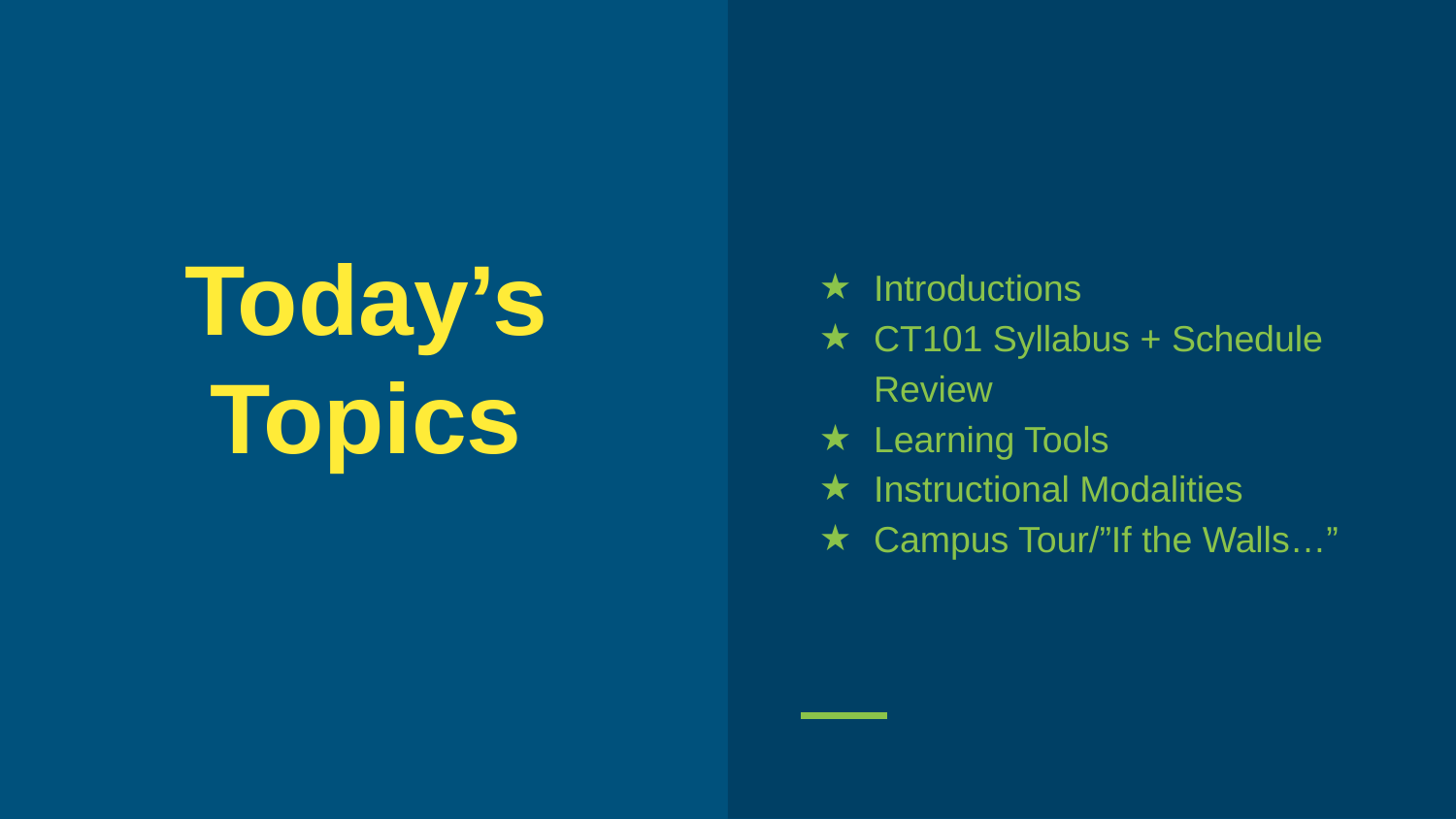

Introductions
CT101 Syllabus + Schedule Review
Learning Tools
Instructional Modalities
Campus Tour/”If the Walls…”
# Today’s Topics